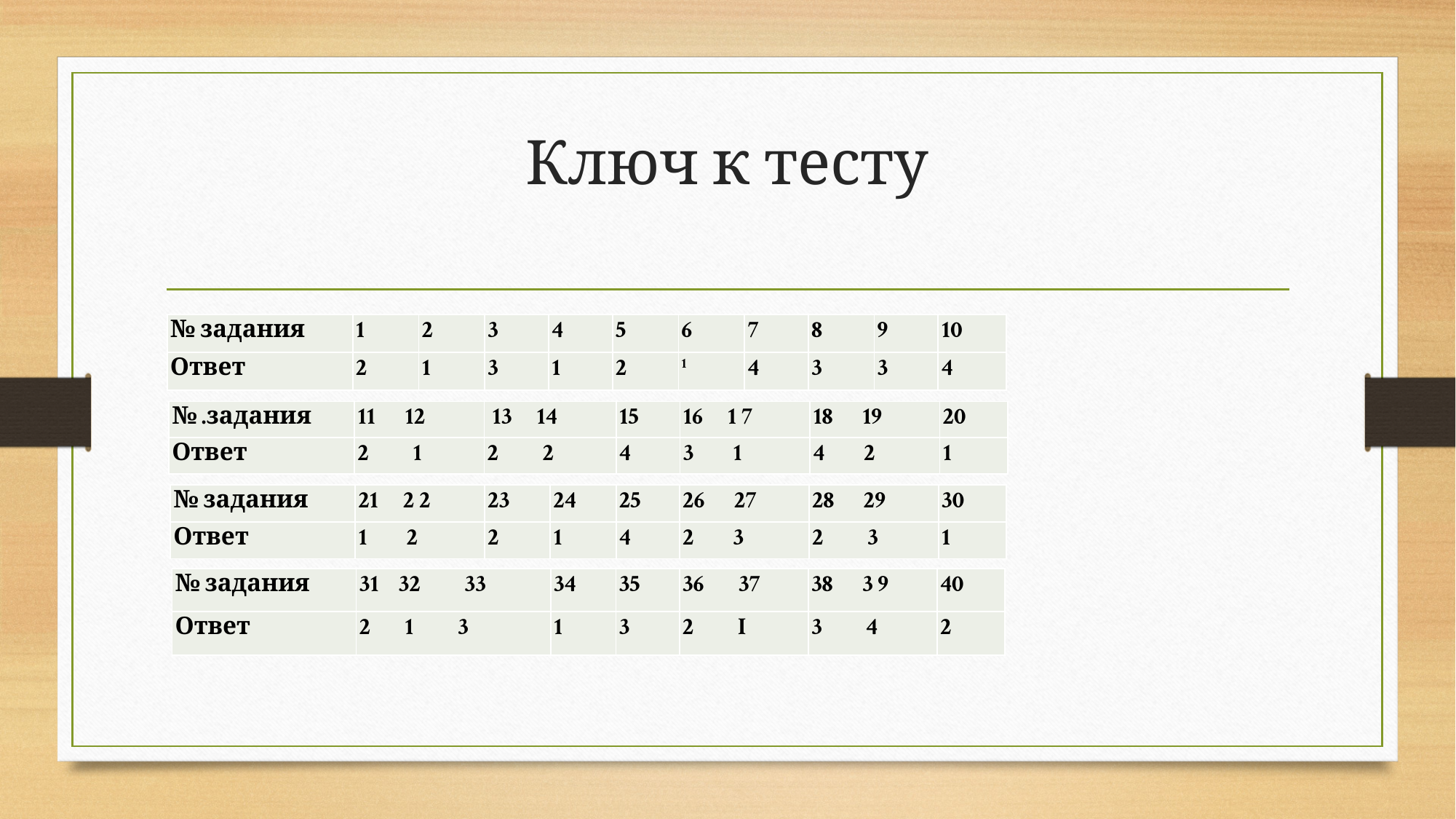

# Ключ к тесту
| № задания | 1 | 2 | 3 | 4 | 5 | 6 | 7 | 8 | 9 | 10 |
| --- | --- | --- | --- | --- | --- | --- | --- | --- | --- | --- |
| Ответ | 2 | 1 | 3 | 1 | 2 | 1 | 4 | 3 | 3 | 4 |
| № .задания | 11 12 | 13 14 | 15 | 16 1 7 | 18 19 | 20 |
| --- | --- | --- | --- | --- | --- | --- |
| Ответ | 2 1 | 2 2 | 4 | 3 1 | 4 2 | 1 |
| № задания | 21 2 2 | 23 | 24 | 25 | 26 27 | 28 29 | 30 |
| --- | --- | --- | --- | --- | --- | --- | --- |
| Ответ | 1 2 | 2 | 1 | 4 | 2 3 | 2 3 | 1 |
| № задания | 31 32 33 | 34 | 35 | 36 37 | 38 3 9 | 40 |
| --- | --- | --- | --- | --- | --- | --- |
| Ответ | 2 1 3 | 1 | 3 | 2 I | 3 4 | 2 |